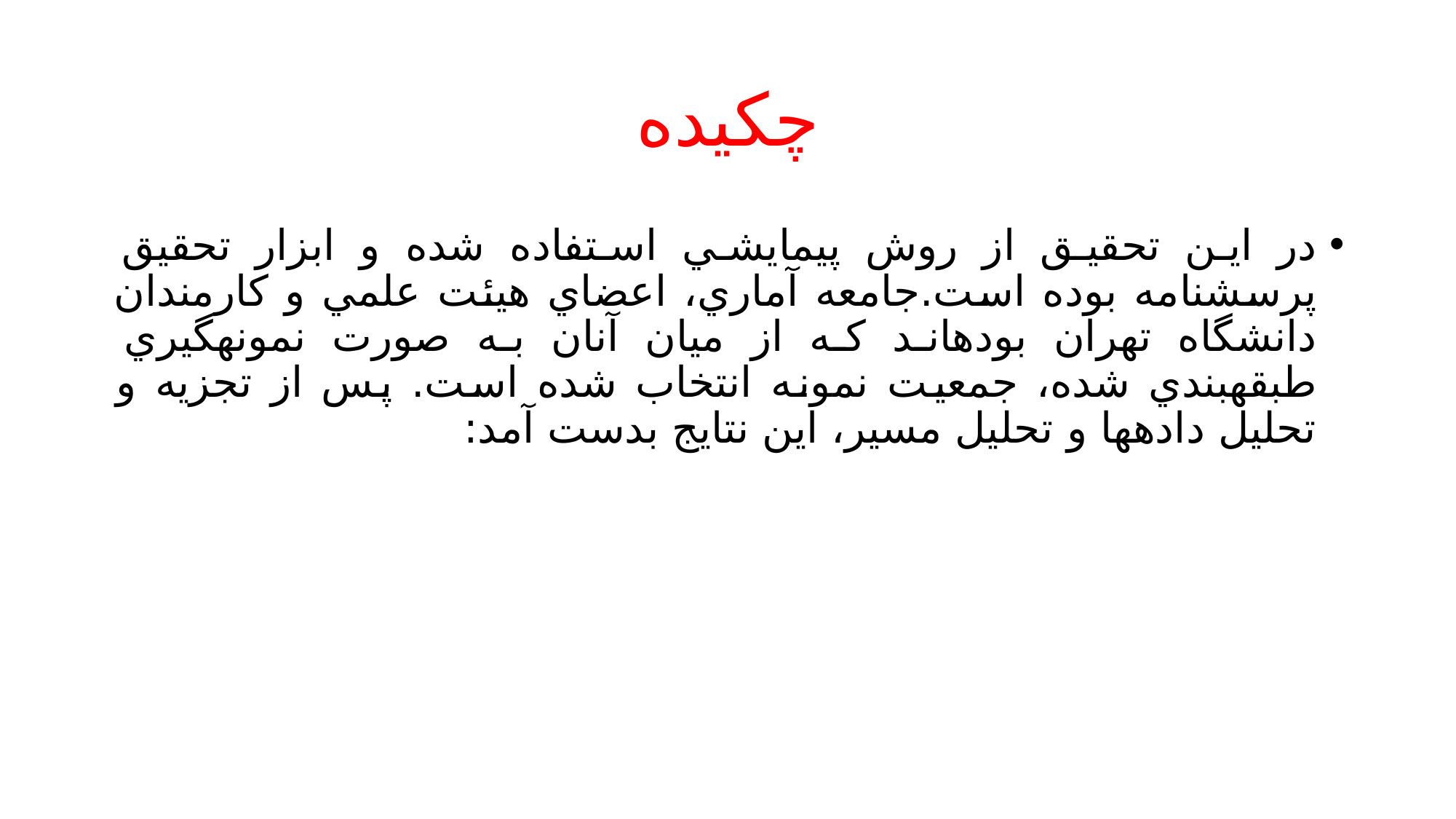

# چکیده
در اين تحقيق از روش پيمايشي استفاده شده و ابزار تحقيق پرسشنامه بوده است.جامعه آماري، اعضاي هيئت علمي و كارمندان دانشگاه تهران بودهاند كه از ميان آنان به صورت نمونهگيري طبقهبندي شده، جمعيت نمونه انتخاب شده است. پس از تجزيه و تحليل دادهها و تحليل مسير، اين نتايج بدست آمد: